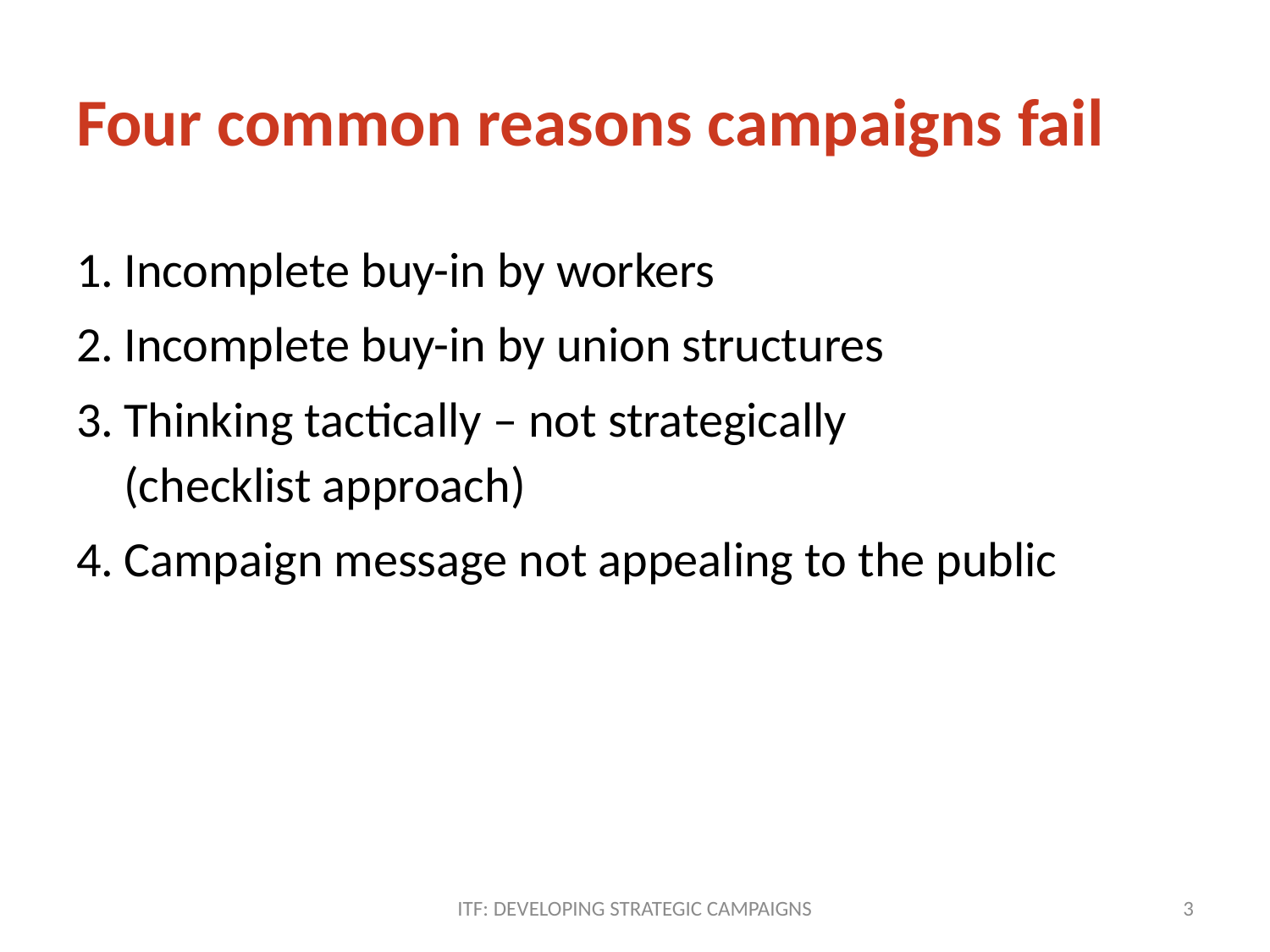

# Four common reasons campaigns fail
Incomplete buy-in by workers
Incomplete buy-in by union structures
Thinking tactically – not strategically
(checklist approach)
Campaign message not appealing to the public
ITF: DEVELOPING STRATEGIC CAMPAIGNS
3